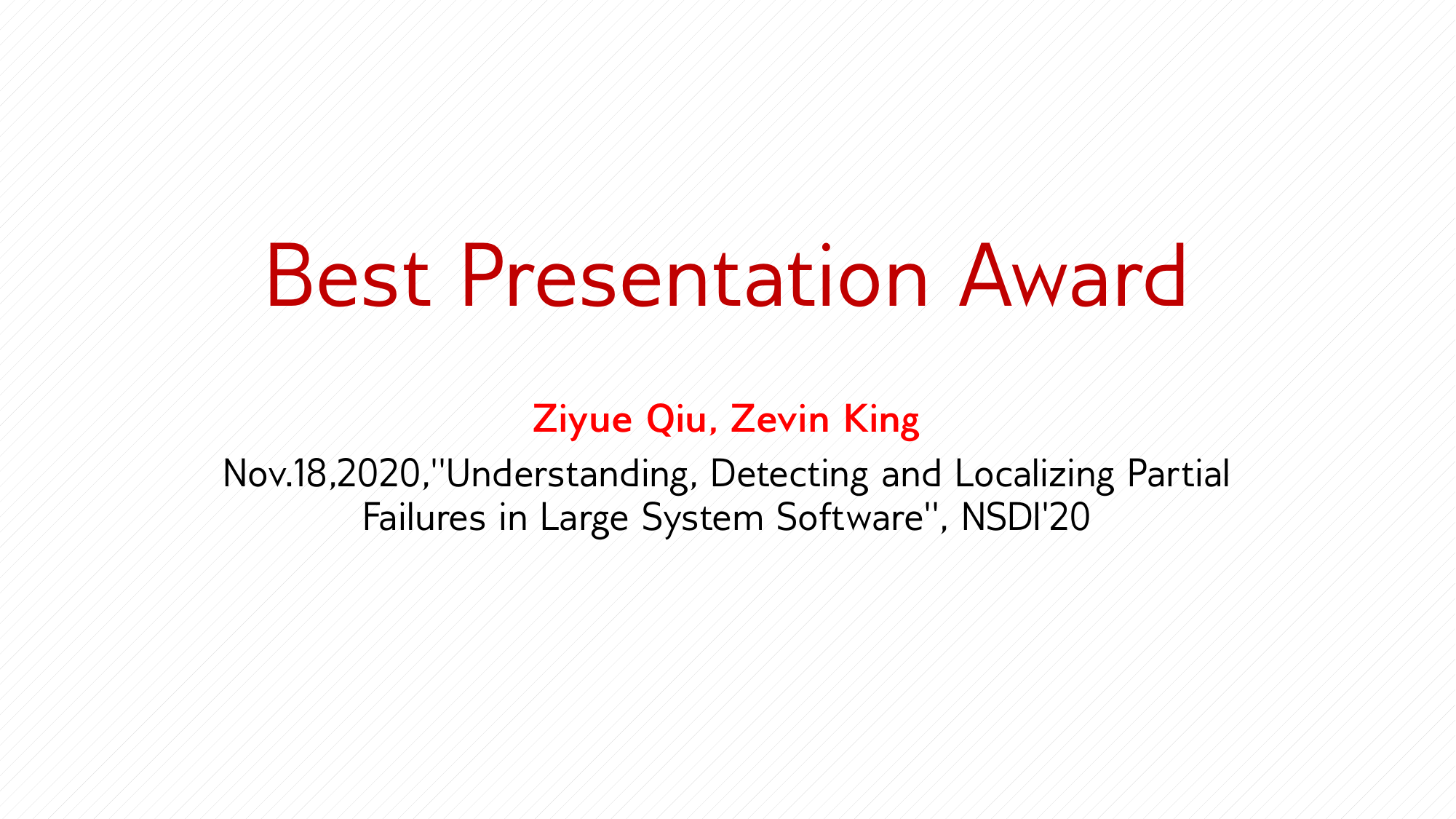

# Best Presentation Award

Ziyue Qiu, Zevin King
Nov.18,2020,''Understanding, Detecting and Localizing Partial Failures in Large System Software'', NSDI'20